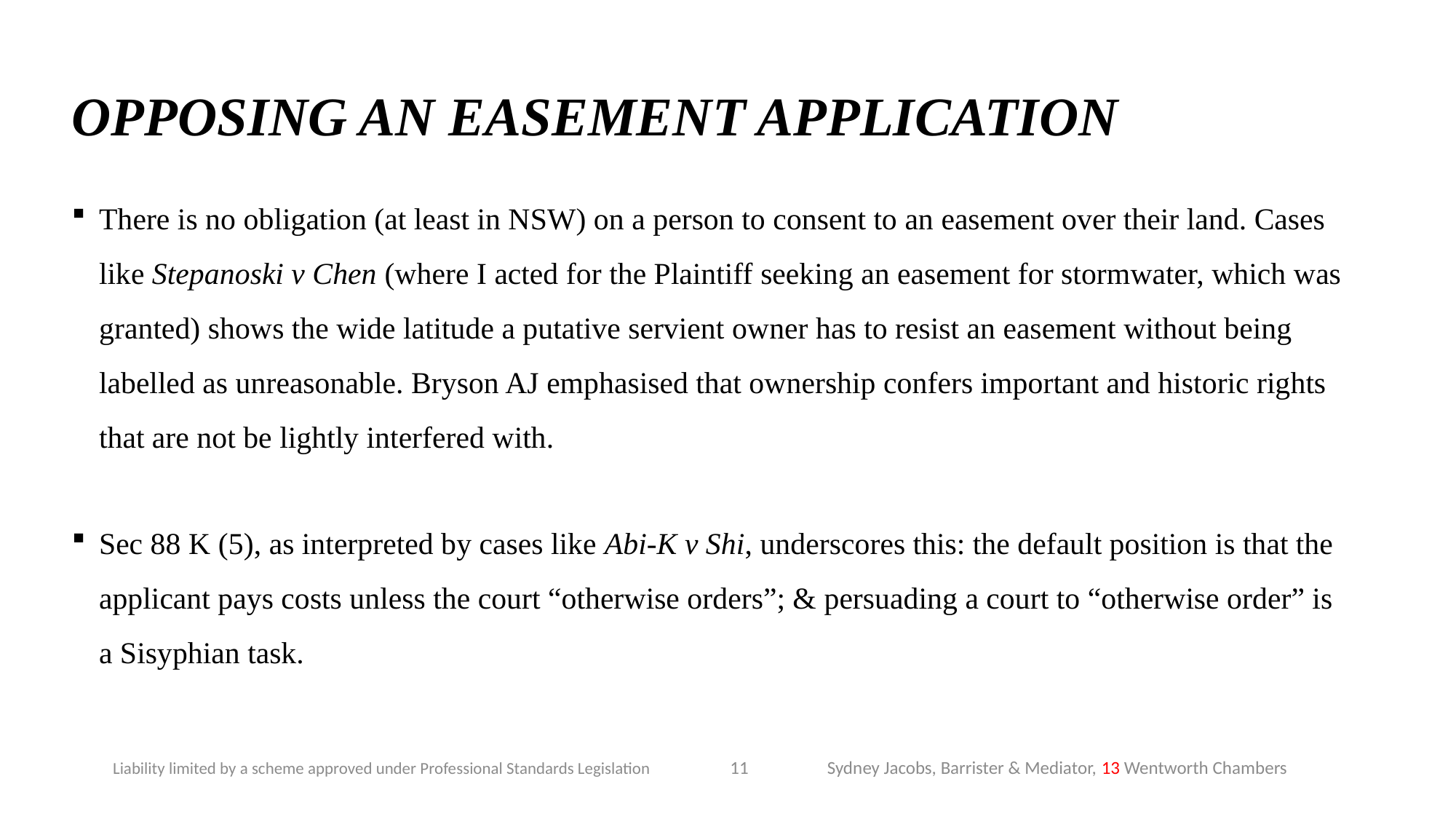

# OPPOSING AN EASEMENT APPLICATION
There is no obligation (at least in NSW) on a person to consent to an easement over their land. Cases like Stepanoski v Chen (where I acted for the Plaintiff seeking an easement for stormwater, which was granted) shows the wide latitude a putative servient owner has to resist an easement without being labelled as unreasonable. Bryson AJ emphasised that ownership confers important and historic rights that are not be lightly interfered with.
Sec 88 K (5), as interpreted by cases like Abi-K v Shi, underscores this: the default position is that the applicant pays costs unless the court “otherwise orders”; & persuading a court to “otherwise order” is a Sisyphian task.
11
Sydney Jacobs, Barrister & Mediator, 13 Wentworth Chambers
Liability limited by a scheme approved under Professional Standards Legislation